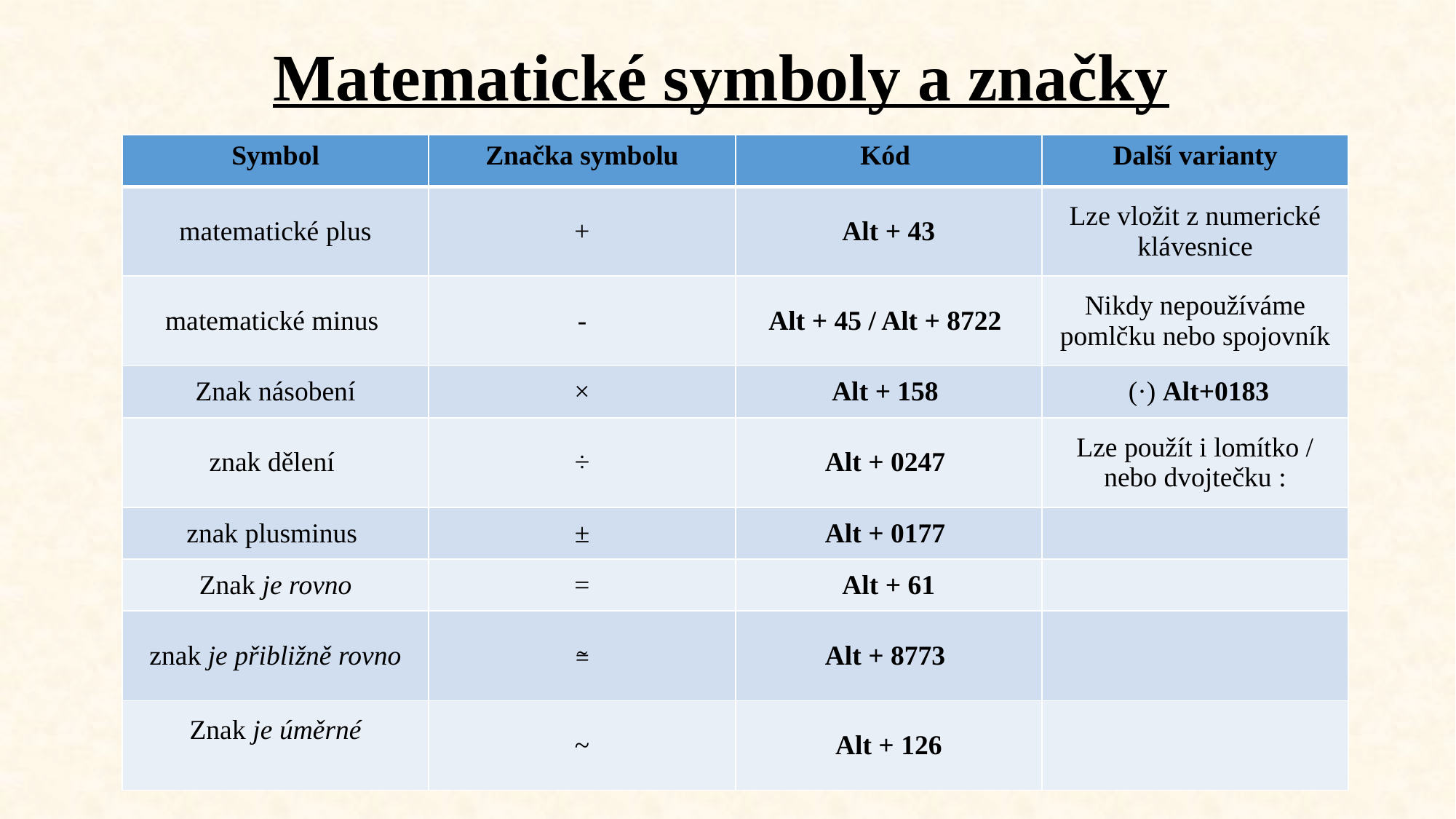

# Matematické symboly a značky
| Symbol | Značka symbolu | Kód | Další varianty |
| --- | --- | --- | --- |
| matematické plus | + | Alt + 43 | Lze vložit z numerické klávesnice |
| matematické minus | - | Alt + 45 / Alt + 8722 | Nikdy nepoužíváme pomlčku nebo spojovník |
| Znak násobení | × | Alt + 158 | (·) Alt+0183 |
| znak dělení | ÷ | Alt + 0247 | Lze použít i lomítko / nebo dvojtečku : |
| znak plusminus | ± | Alt + 0177 |  |
| Znak je rovno | = | Alt + 61 |  |
| znak je přibližně rovno | ≅ | Alt + 8773 |  |
| Znak je úměrné | ~ | Alt + 126 |  |